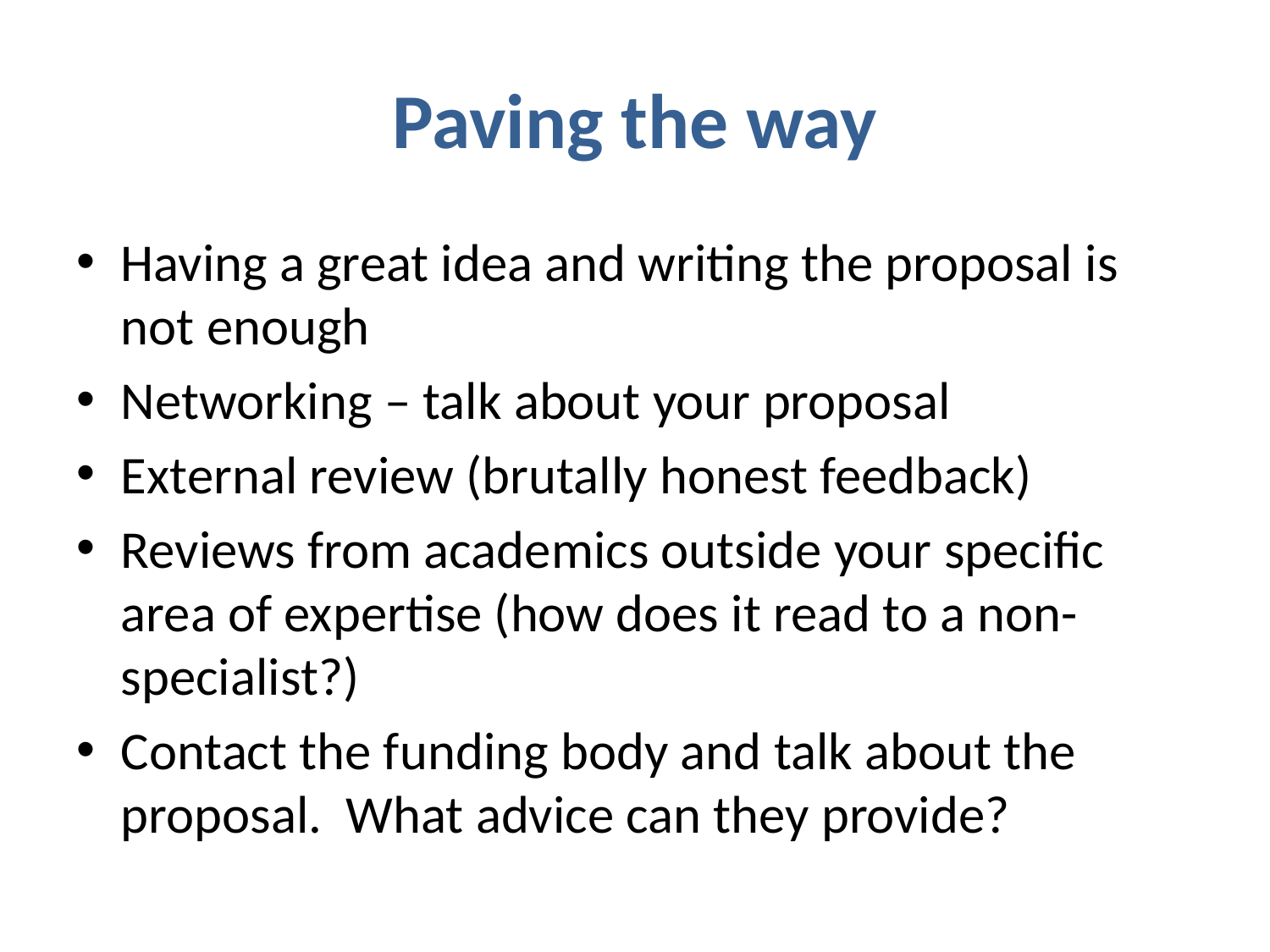

# Paving the way
Having a great idea and writing the proposal is not enough
Networking – talk about your proposal
External review (brutally honest feedback)
Reviews from academics outside your specific area of expertise (how does it read to a non-specialist?)
Contact the funding body and talk about the proposal.  What advice can they provide?